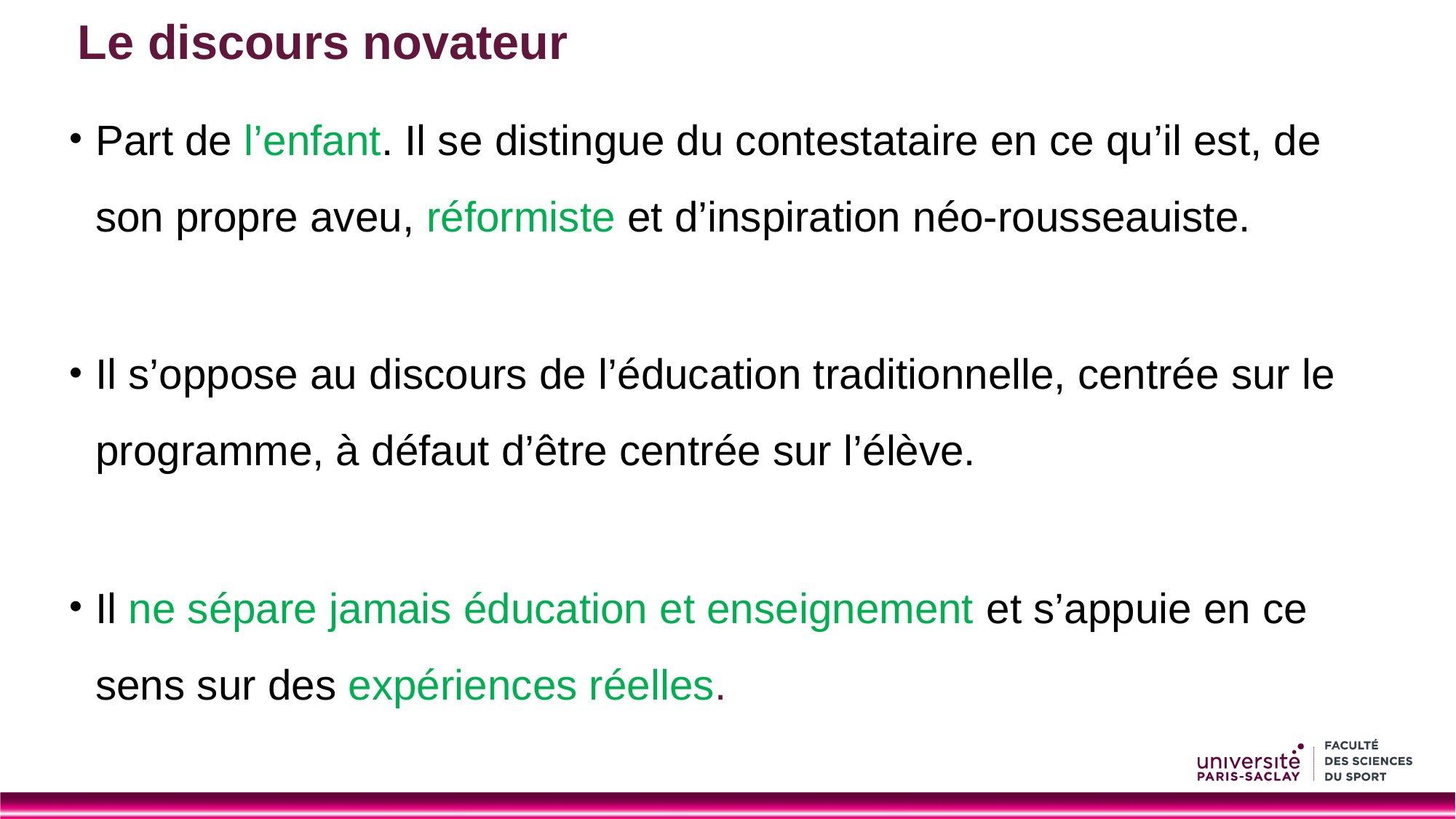

# Le discours novateur
Part de l’enfant. Il se distingue du contestataire en ce qu’il est, de son propre aveu, réformiste et d’inspiration néo-rousseauiste.

Il s’oppose au discours de l’éducation traditionnelle, centrée sur le programme, à défaut d’être centrée sur l’élève.

Il ne sépare jamais éducation et enseignement et s’appuie en ce sens sur des expériences réelles.